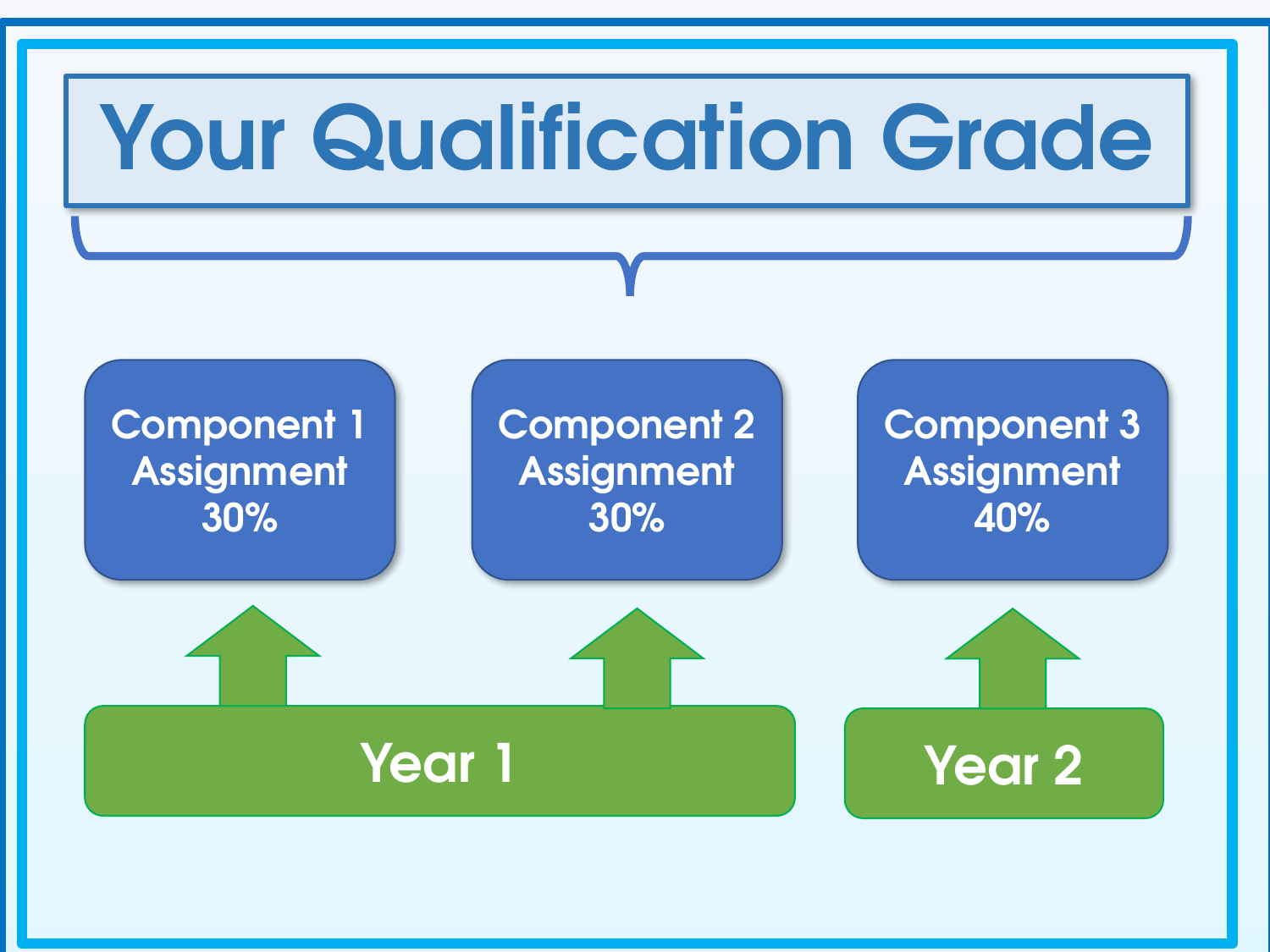

Your Qualification Grade
Component 1
Assignment
30%
Component 2
Assignment
30%
Component 3
Assignment
40%

Year 1

Year 2